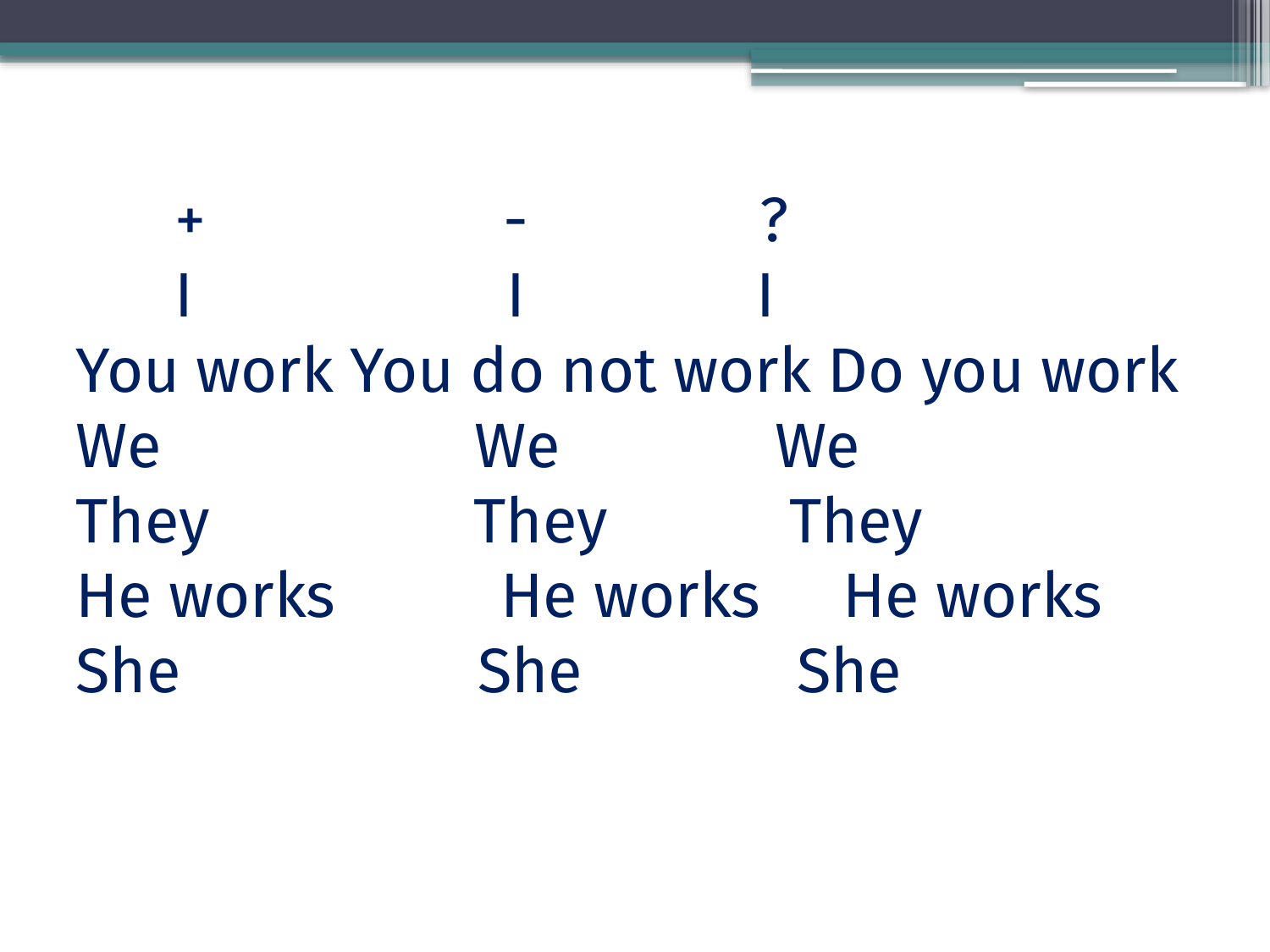

# +                  -              ? I                   I              I You work You do not work Do you work We                   We             We They                They           They He works          He works     He works She                  She             She